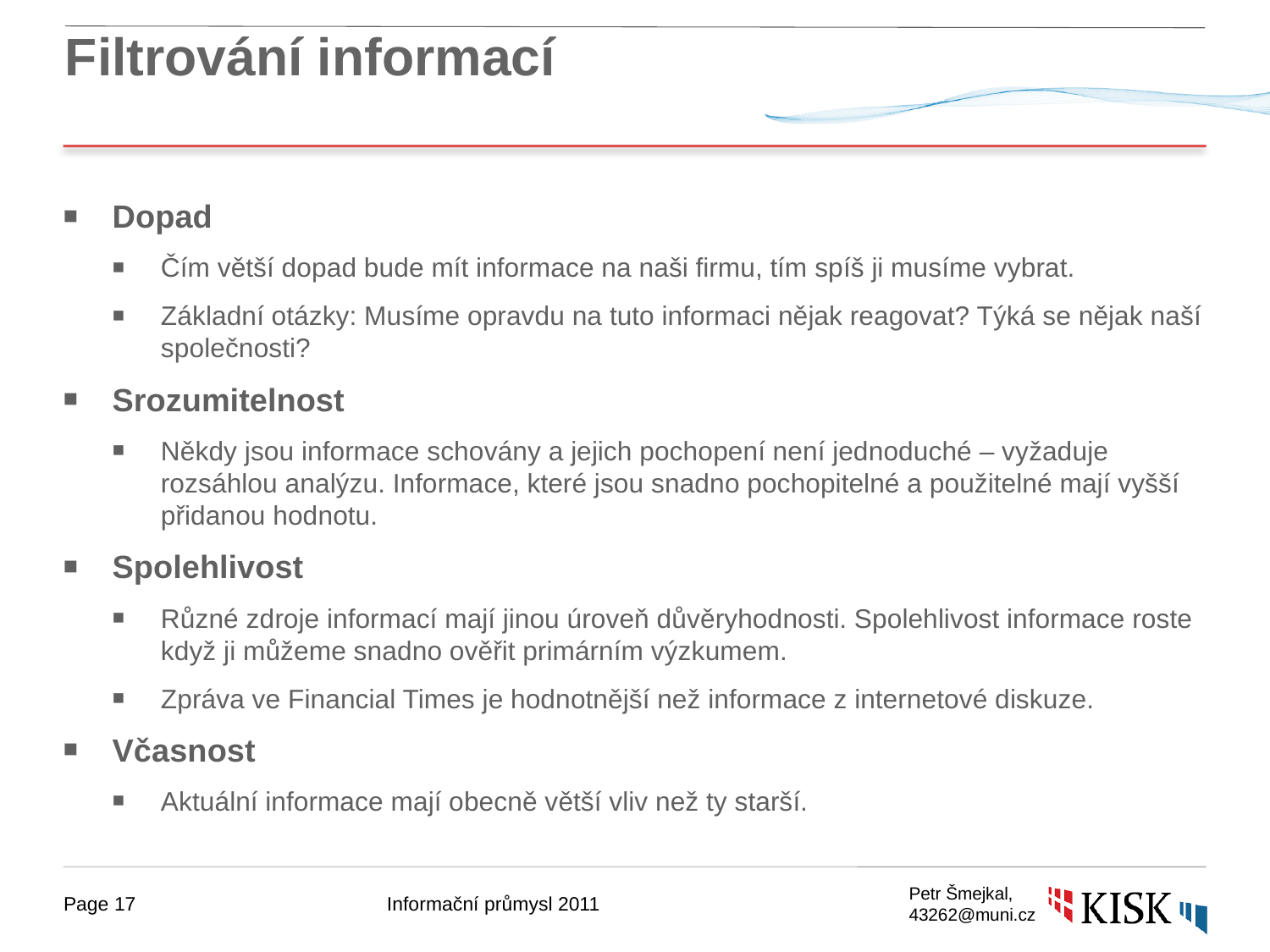

# Filtrování informací
Dopad
Čím větší dopad bude mít informace na naši firmu, tím spíš ji musíme vybrat.
Základní otázky: Musíme opravdu na tuto informaci nějak reagovat? Týká se nějak naší společnosti?
Srozumitelnost
Někdy jsou informace schovány a jejich pochopení není jednoduché – vyžaduje rozsáhlou analýzu. Informace, které jsou snadno pochopitelné a použitelné mají vyšší přidanou hodnotu.
Spolehlivost
Různé zdroje informací mají jinou úroveň důvěryhodnosti. Spolehlivost informace roste když ji můžeme snadno ověřit primárním výzkumem.
Zpráva ve Financial Times je hodnotnější než informace z internetové diskuze.
Včasnost
Aktuální informace mají obecně větší vliv než ty starší.